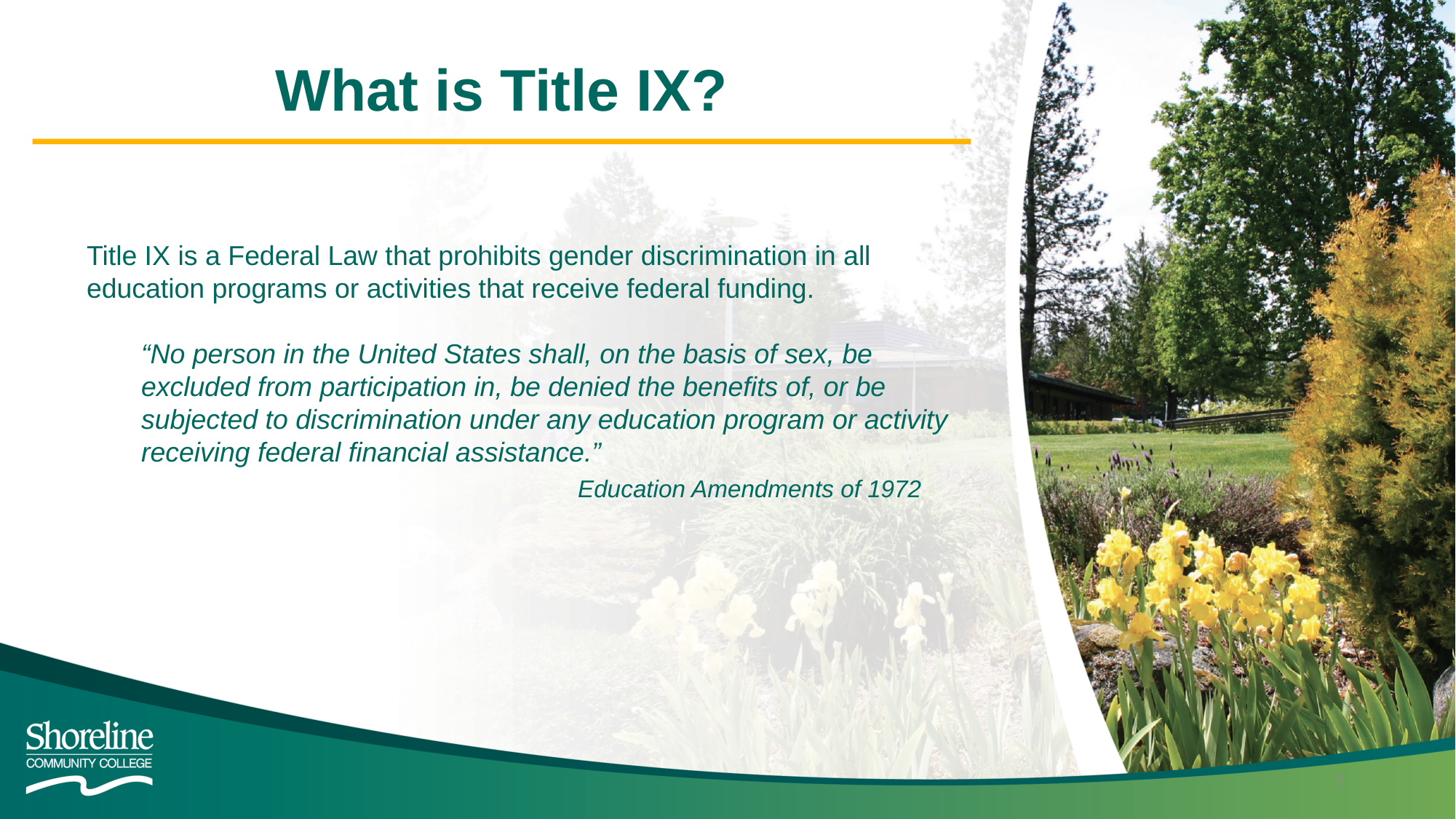

What is Title IX?

Title IX is a Federal Law that prohibits gender discrimination in all education programs or activities that receive federal funding.

“No person in the United States shall, on the basis of sex, be excluded from participation in, be denied the benefits of, or be subjected to discrimination under any education program or activity receiving federal financial assistance.”
				Education Amendments of 1972

7